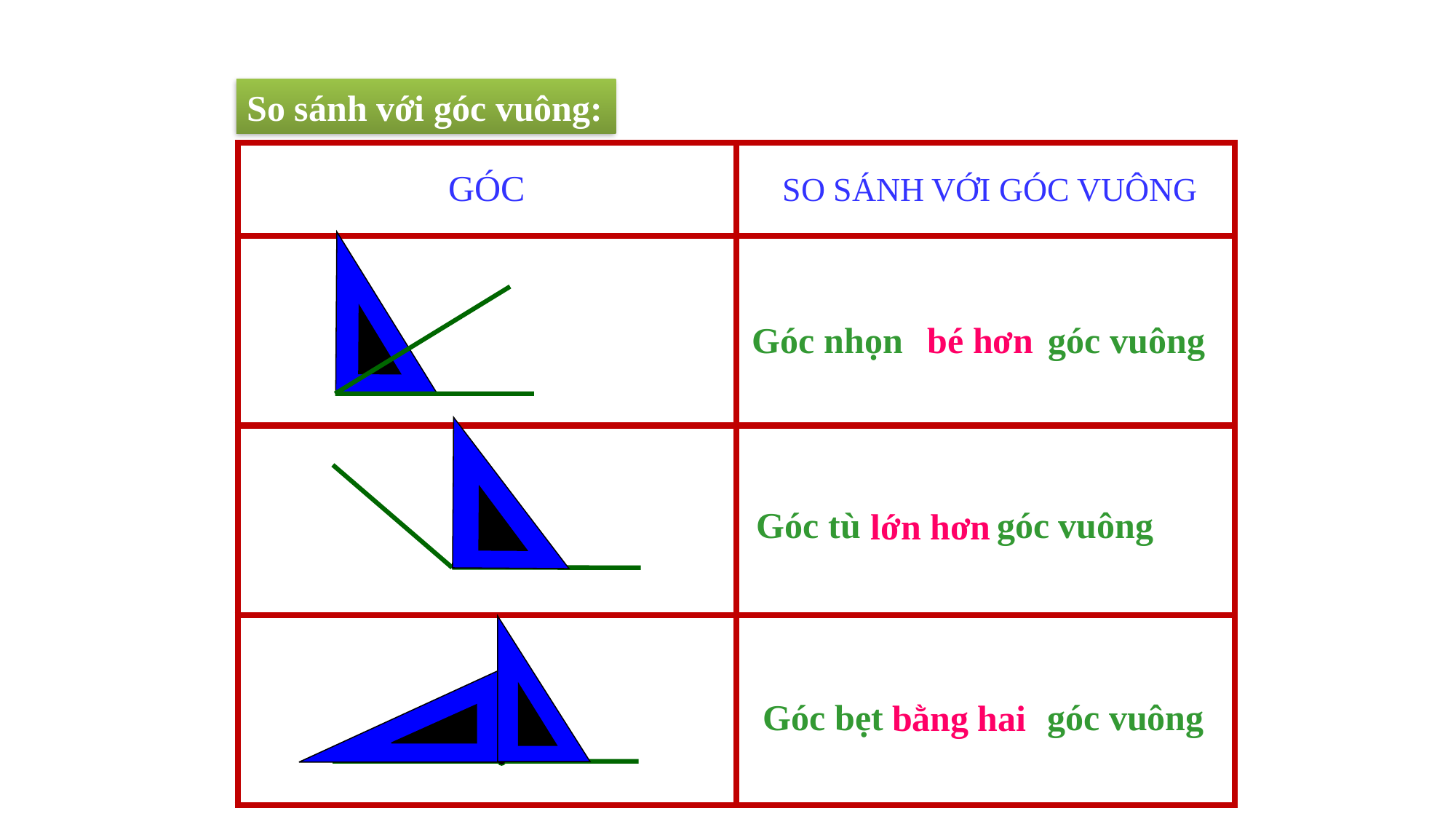

So sánh với góc vuông:
| GÓC | SO SÁNH VỚI GÓC VUÔNG |
| --- | --- |
|  |  |
|  |  |
|  |  |

Góc nhọn                góc vuông
bé hơn

Góc tù               góc vuông
lớn hơn

Góc bẹt                  góc vuông
bằng hai